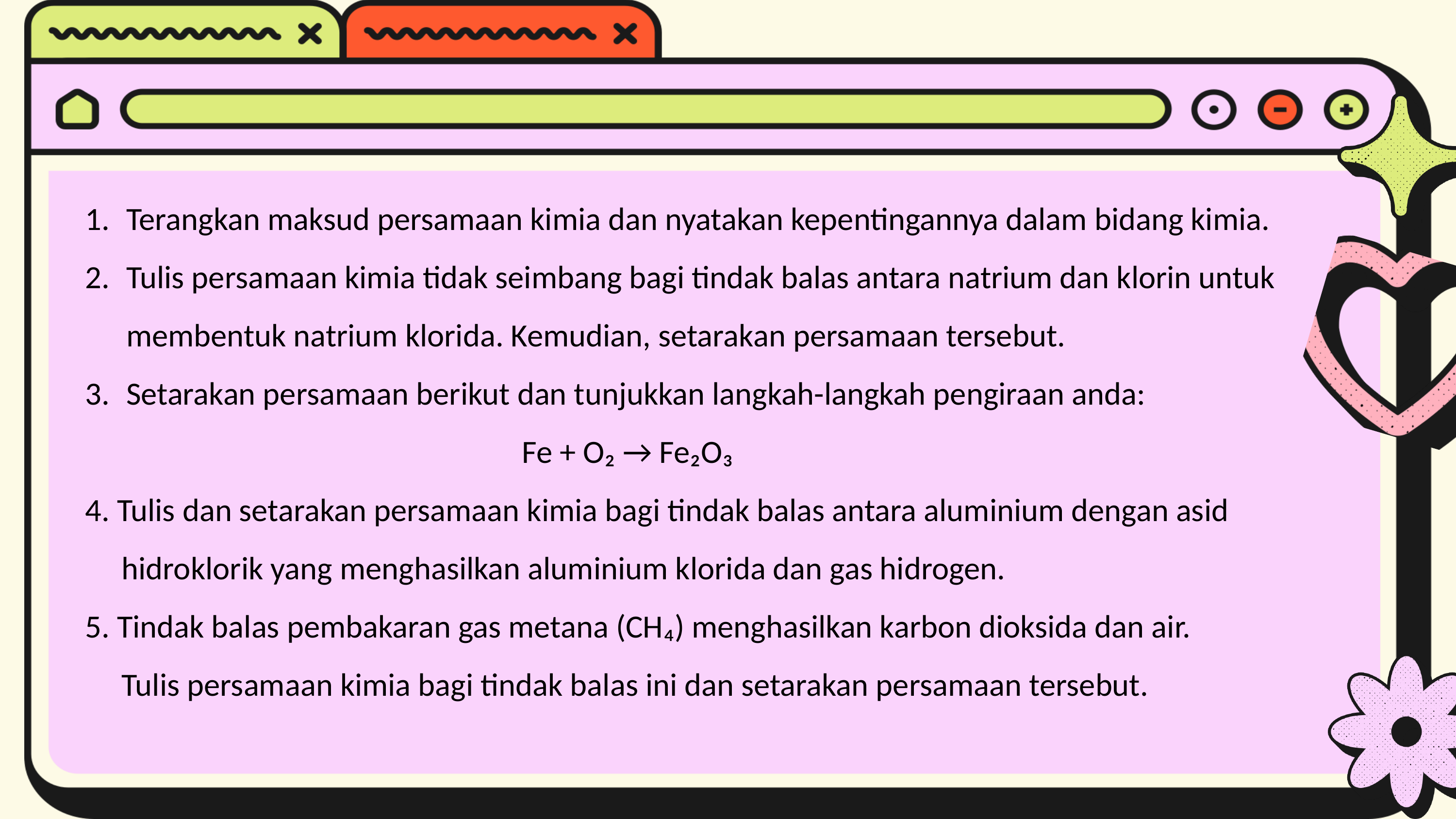

Terangkan maksud persamaan kimia dan nyatakan kepentingannya dalam bidang kimia.
Tulis persamaan kimia tidak seimbang bagi tindak balas antara natrium dan klorin untuk membentuk natrium klorida. Kemudian, setarakan persamaan tersebut.
Setarakan persamaan berikut dan tunjukkan langkah-langkah pengiraan anda:
						Fe + O₂ → Fe₂O₃
4. Tulis dan setarakan persamaan kimia bagi tindak balas antara aluminium dengan asid
     hidroklorik yang menghasilkan aluminium klorida dan gas hidrogen.
5. Tindak balas pembakaran gas metana (CH₄) menghasilkan karbon dioksida dan air.
     Tulis persamaan kimia bagi tindak balas ini dan setarakan persamaan tersebut.